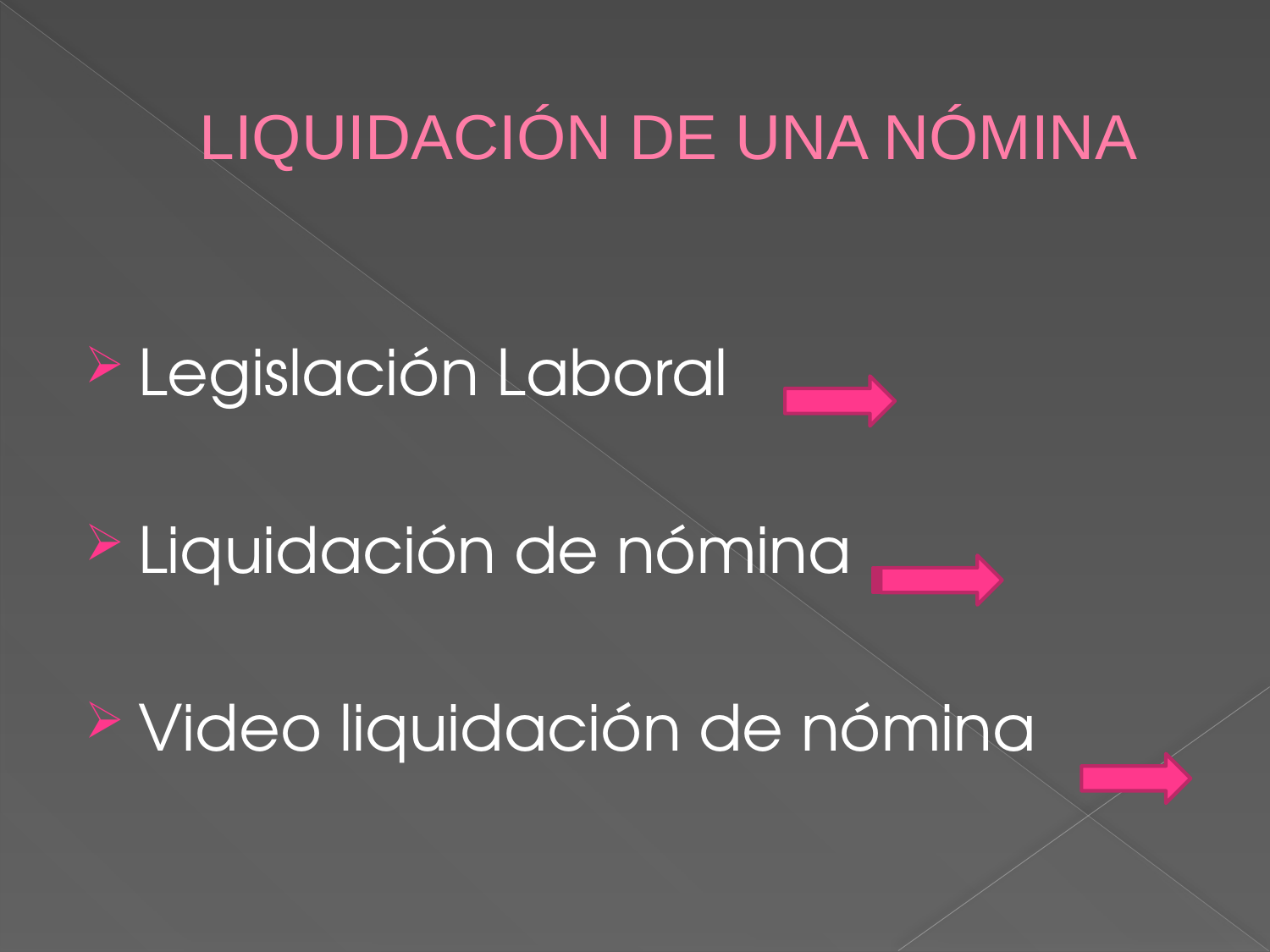

# LIQUIDACIÓN DE UNA NÓMINA
Legislación Laboral

Liquidación de nómina

Video liquidación de nómina